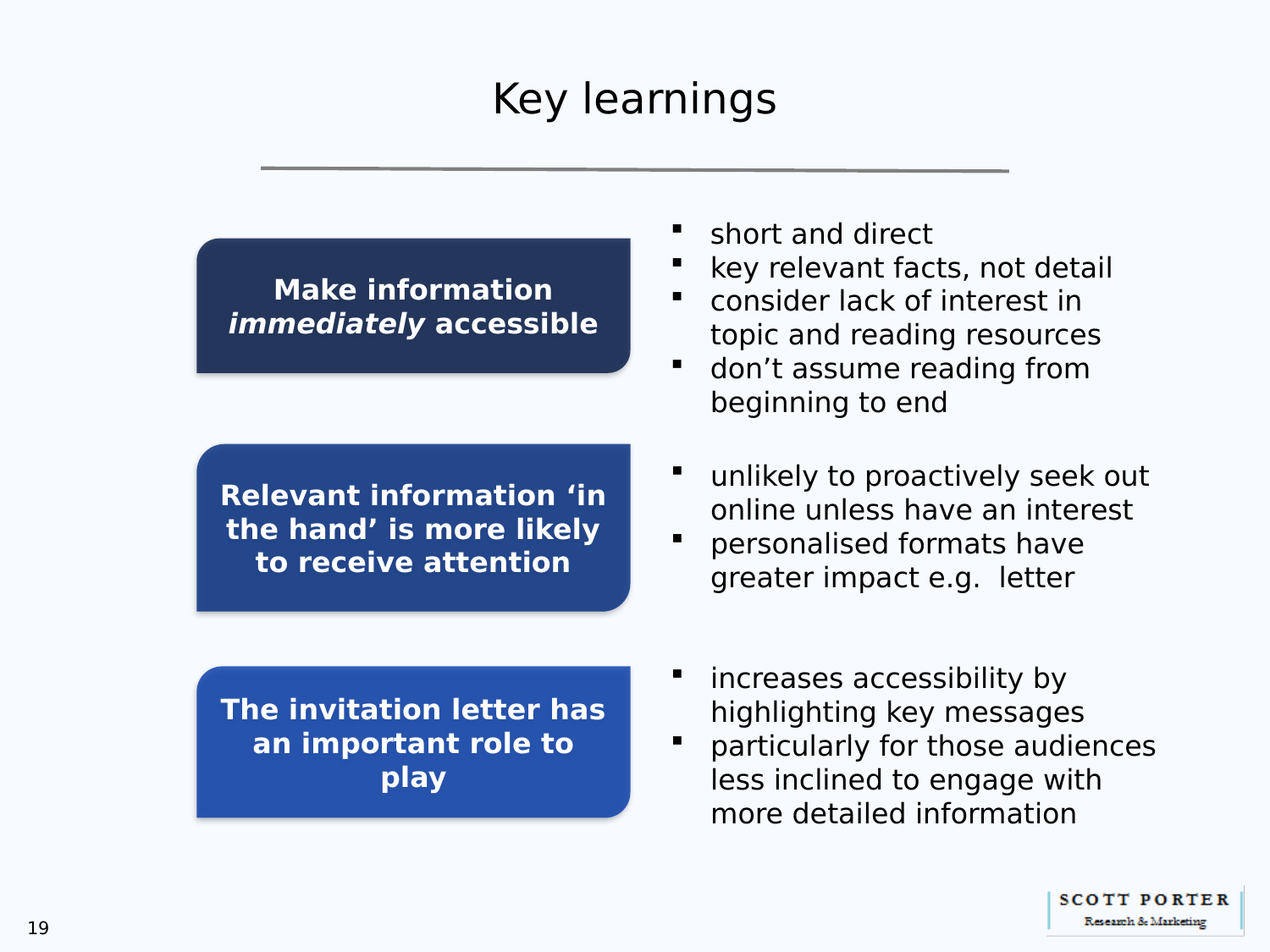

# Key learnings
short and direct
key relevant facts, not detail
consider lack of interest in topic and reading resources
don’t assume reading from beginning to end
Make information immediately accessible
Relevant information ‘in the hand’ is more likely to receive attention
unlikely to proactively seek out online unless have an interest
personalised formats have greater impact e.g.  letter
increases accessibility by highlighting key messages
particularly for those audiences less inclined to engage with more detailed information

The invitation letter has an important role to play
19